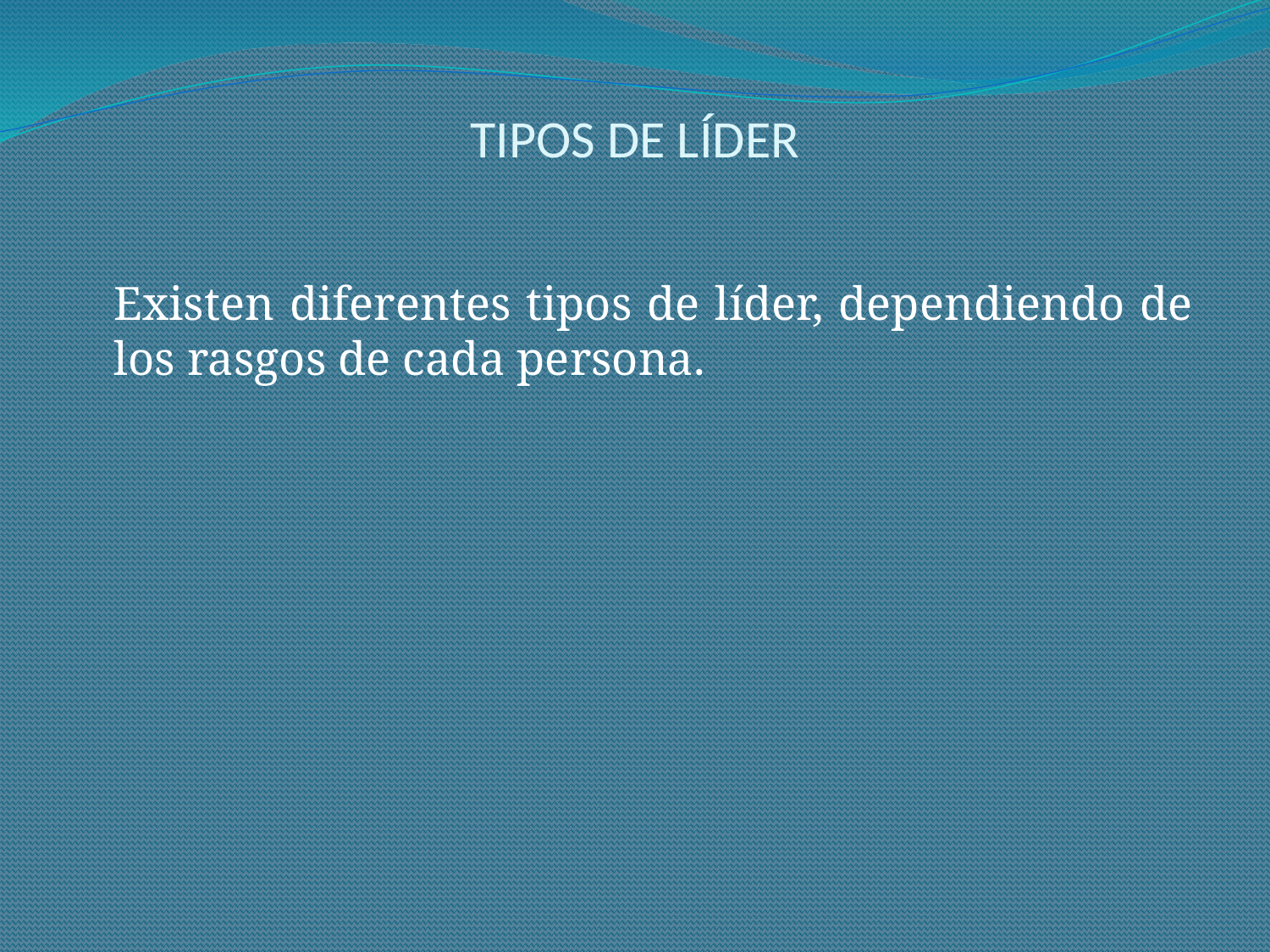

# TIPOS DE LÍDER
	Existen diferentes tipos de líder, dependiendo de los rasgos de cada persona.